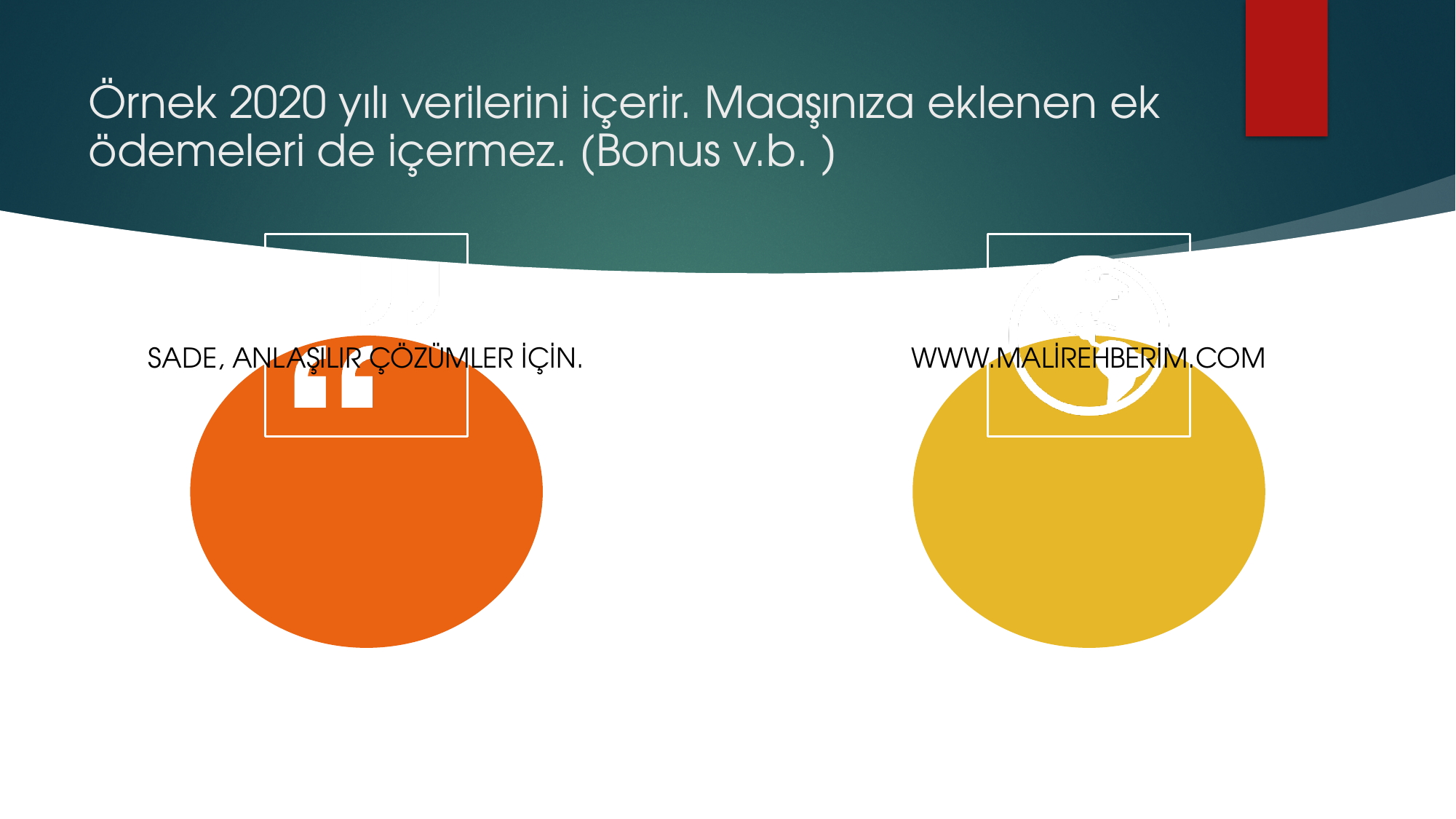

# Örnek 2020 yılı verilerini içerir. Maaşınıza eklenen ek ödemeleri de içermez. (Bonus v.b. )